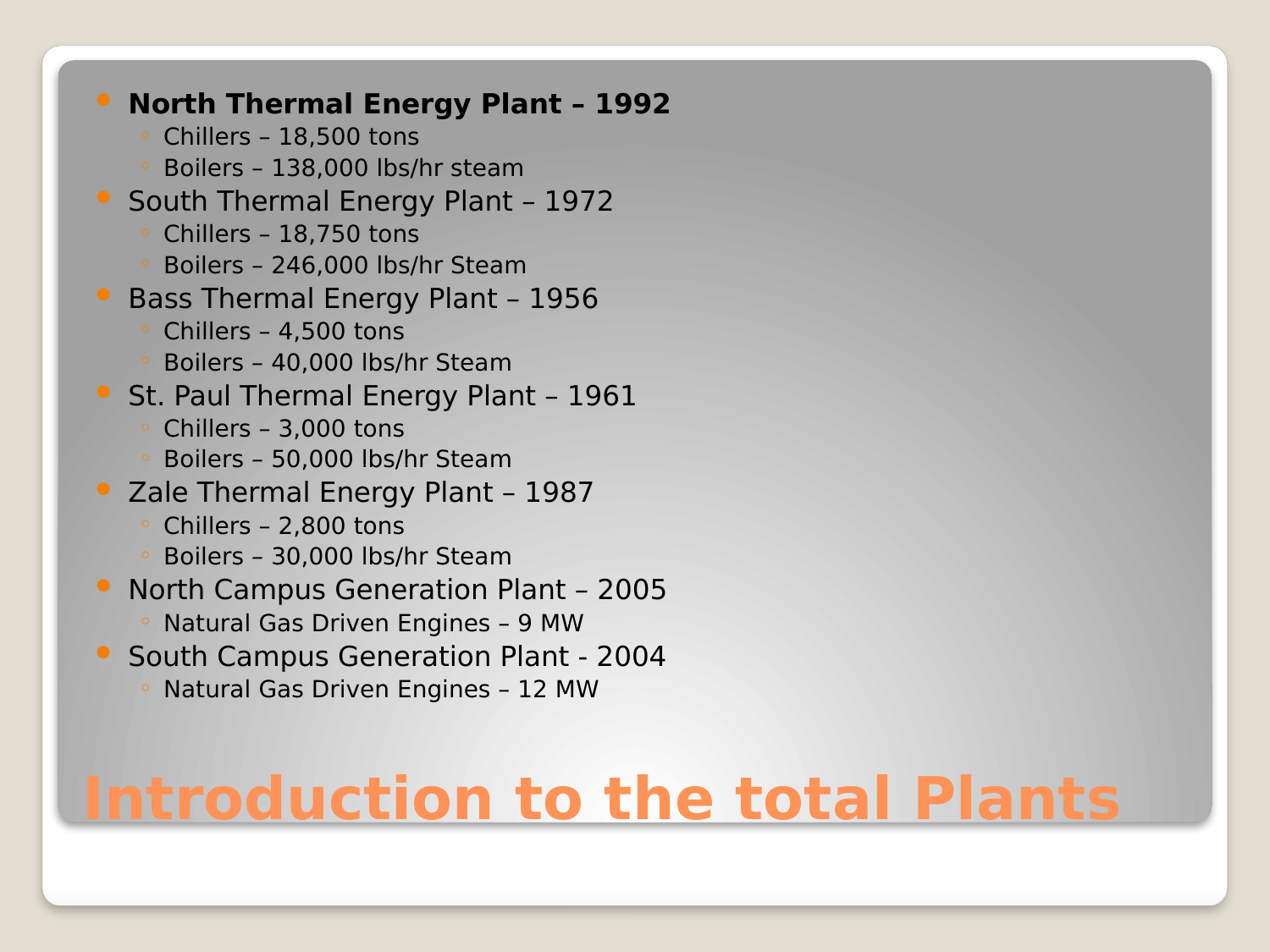

North Thermal Energy Plant – 1992
Chillers – 18,500 tons
Boilers – 138,000 lbs/hr steam
South Thermal Energy Plant – 1972
Chillers – 18,750 tons
Boilers – 246,000 lbs/hr Steam
Bass Thermal Energy Plant – 1956
Chillers – 4,500 tons
Boilers – 40,000 lbs/hr Steam
St. Paul Thermal Energy Plant – 1961
Chillers – 3,000 tons
Boilers – 50,000 lbs/hr Steam
Zale Thermal Energy Plant – 1987
Chillers – 2,800 tons
Boilers – 30,000 lbs/hr Steam
North Campus Generation Plant – 2005
Natural Gas Driven Engines – 9 MW
South Campus Generation Plant - 2004
Natural Gas Driven Engines – 12 MW

# Introduction to the total Plants